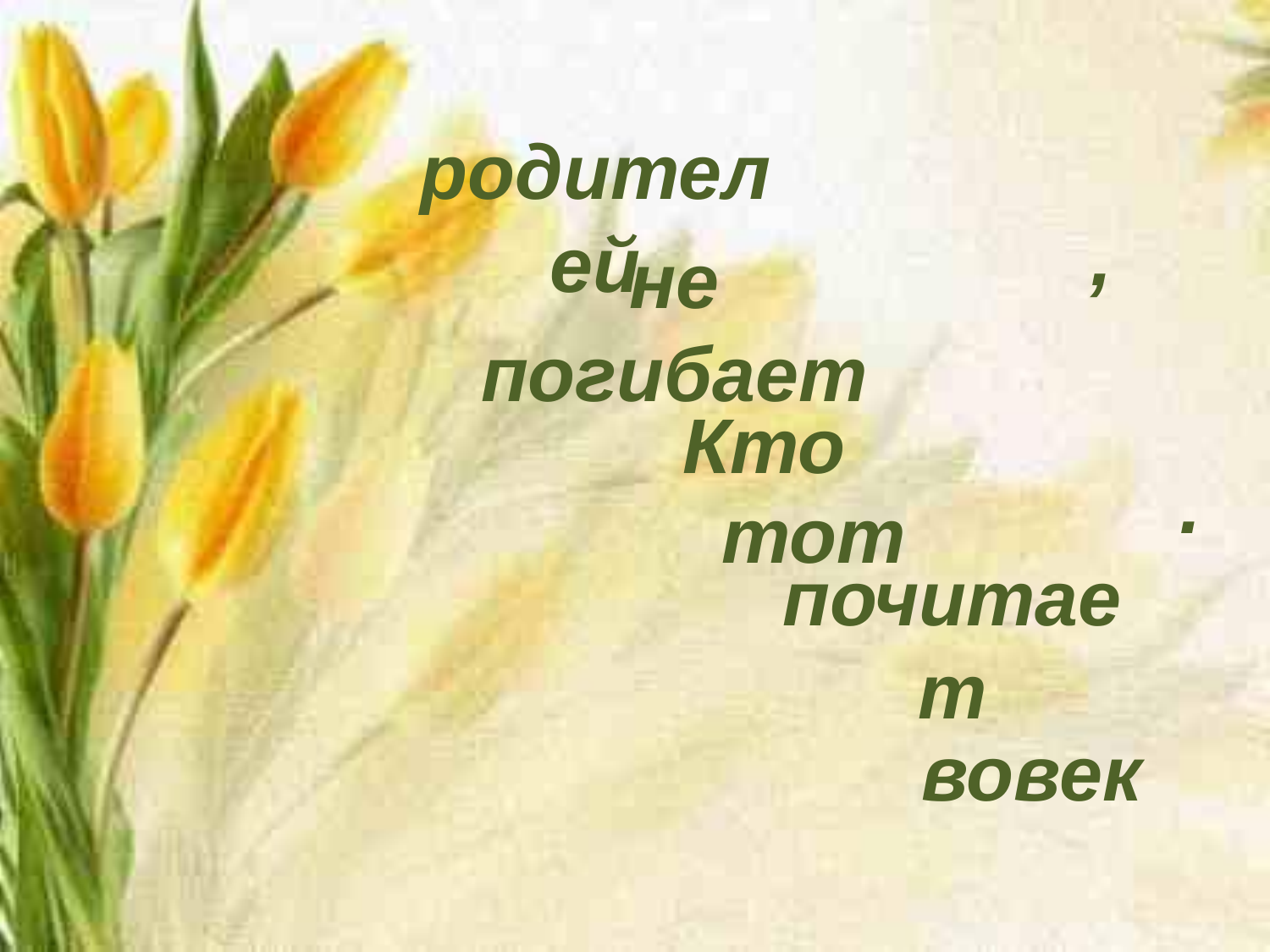

родителей
,
не погибает
Кто
.
тот
почитает
вовек